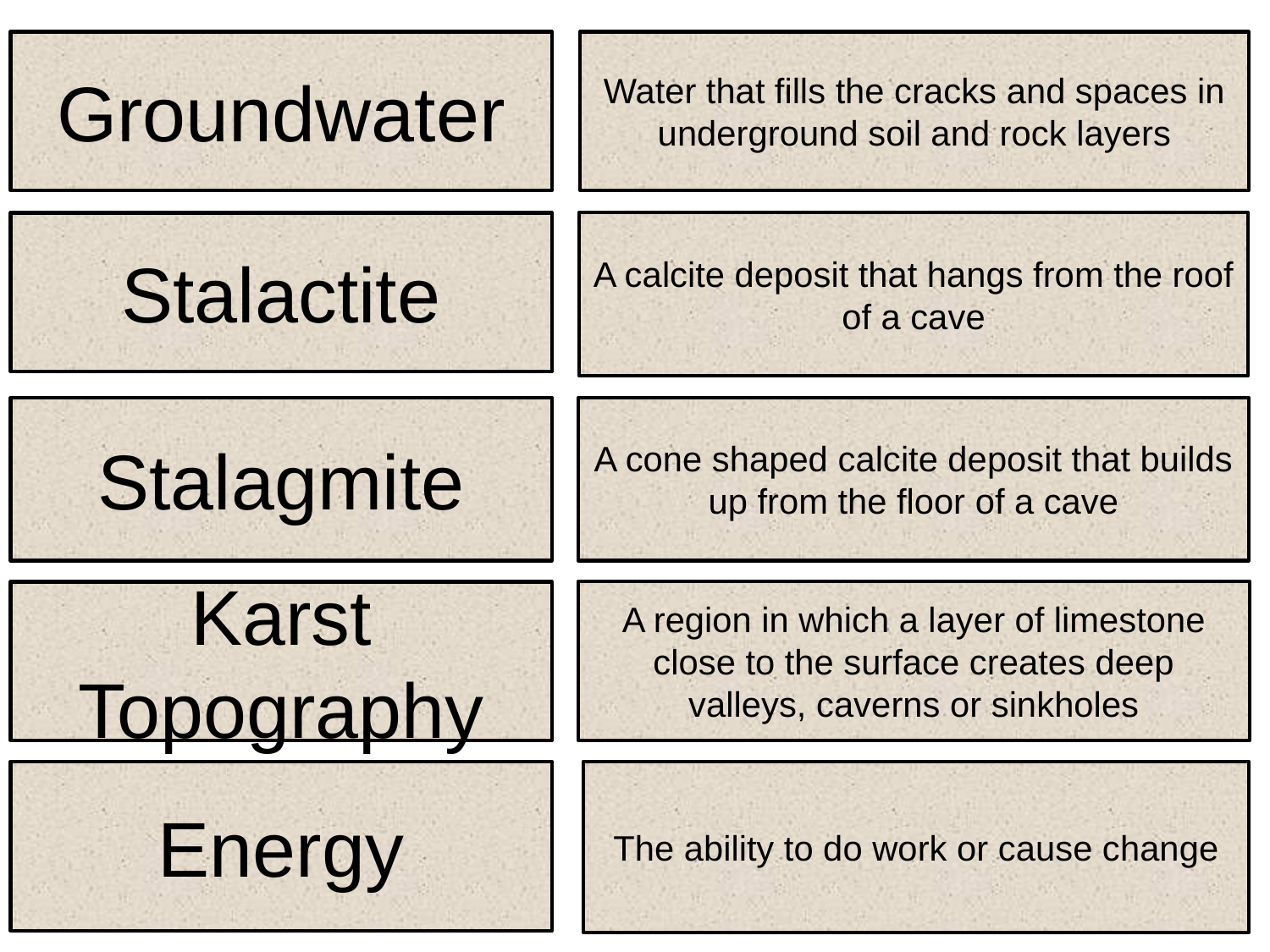

Groundwater
Water that fills the cracks and spaces in underground soil and rock layers
Stalactite
A calcite deposit that hangs from the roof of a cave
Stalagmite
A cone shaped calcite deposit that builds up from the floor of a cave
A region in which a layer of limestone close to the surface creates deep valleys, caverns or sinkholes
Karst Topography
Energy
The ability to do work or cause change